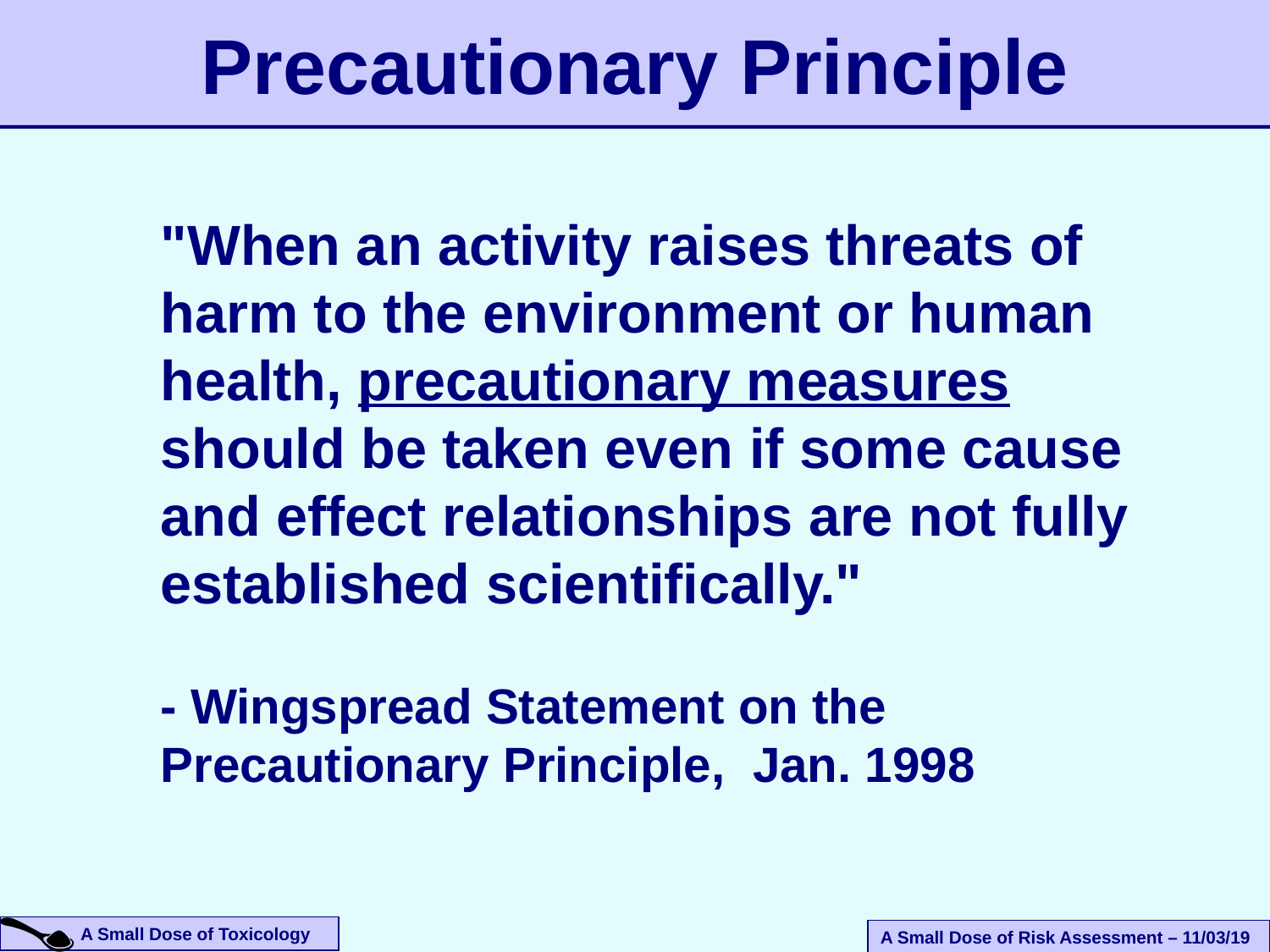

# Precautionary Principle
"When an activity raises threats of harm to the environment or human health, precautionary measures should be taken even if some cause and effect relationships are not fully established scientifically."

- Wingspread Statement on the Precautionary Principle,  Jan. 1998